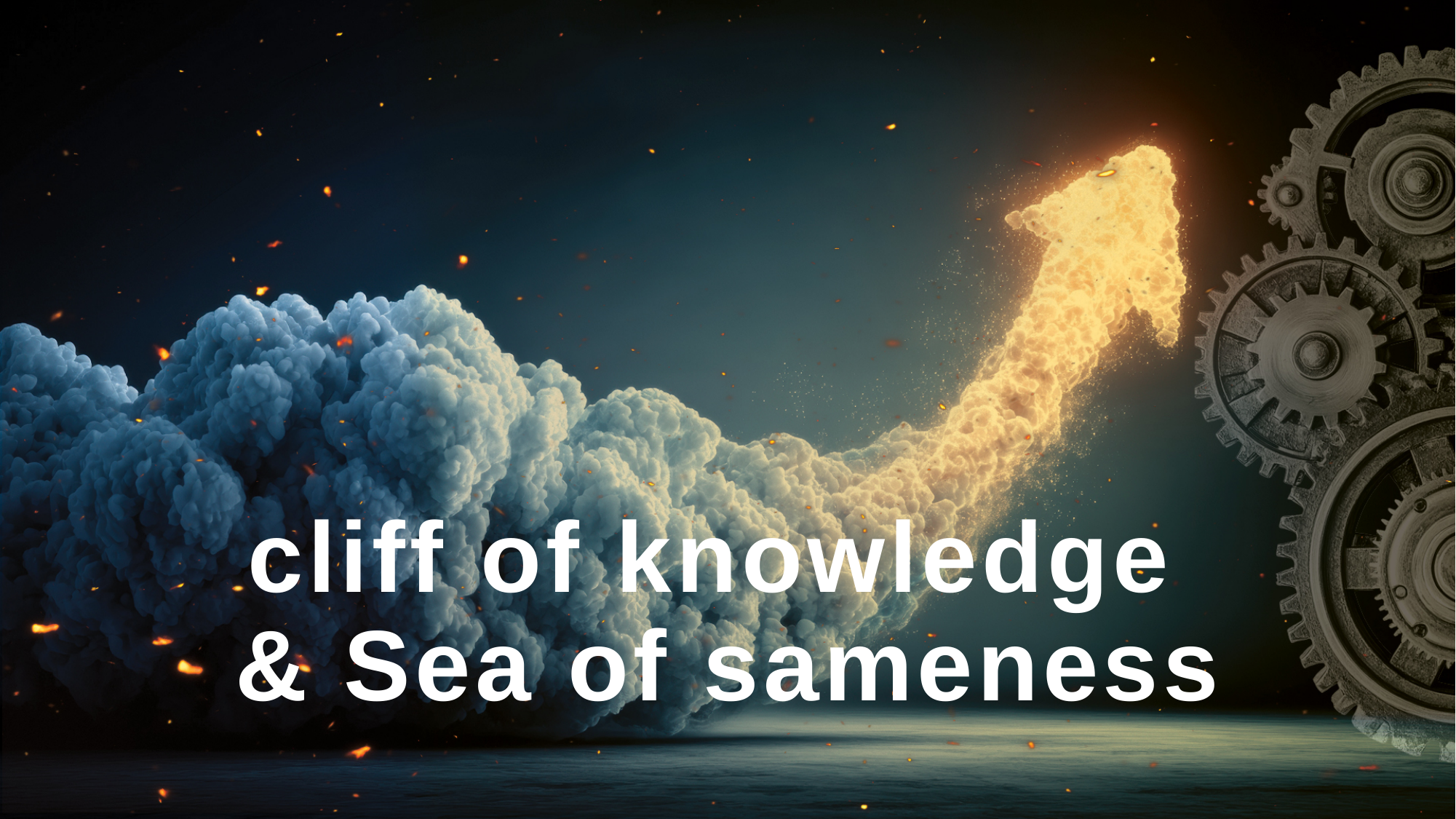

# cliff of knowledge & Sea of sameness